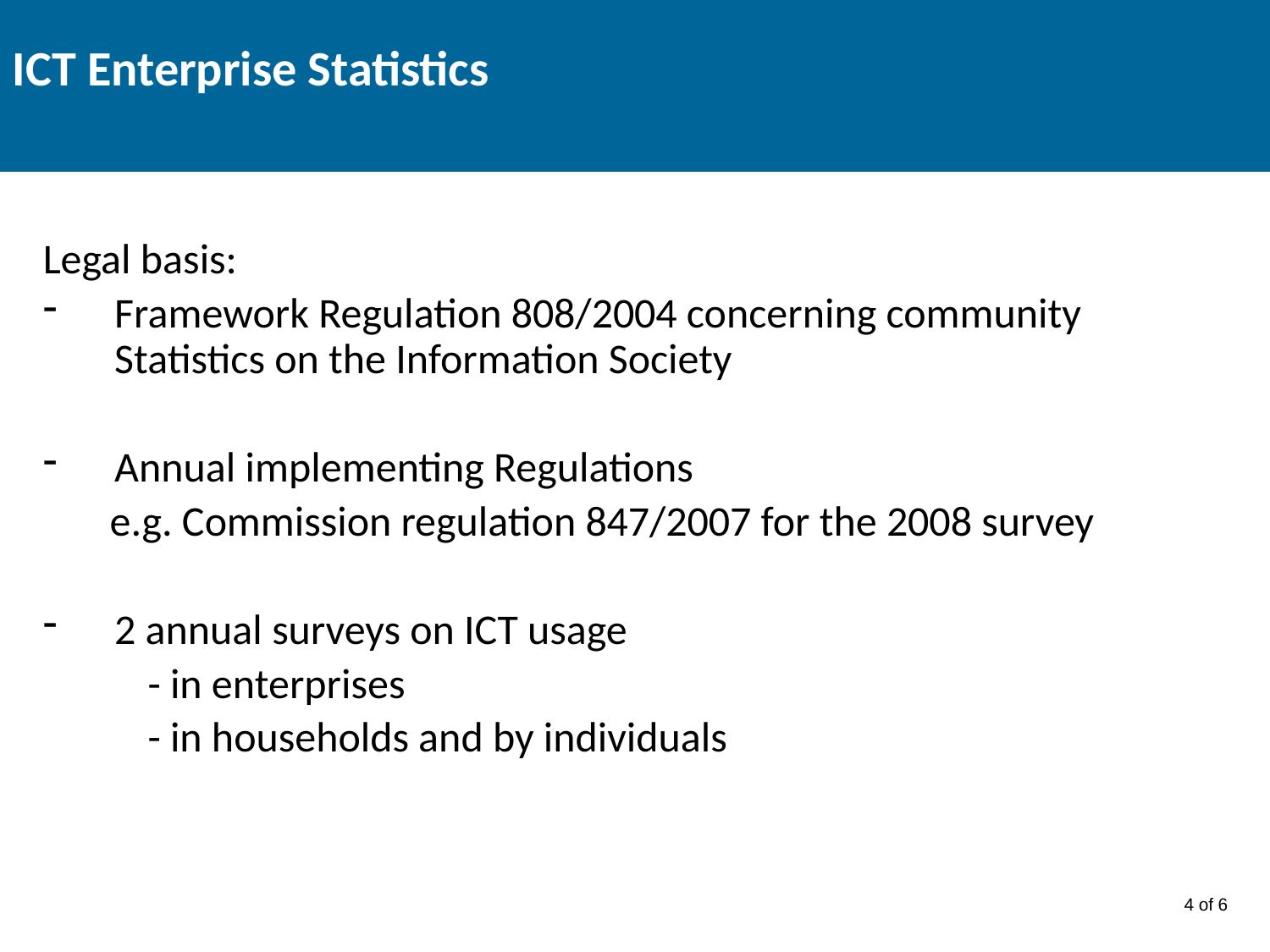

# ICT Enterprise Statistics
Legal basis:
Framework Regulation 808/2004 concerning community Statistics on the Information Society

Annual implementing Regulations
       e.g. Commission regulation 847/2007 for the 2008 survey

2 annual surveys on ICT usage
           - in enterprises
           - in households and by individuals

4 of 6